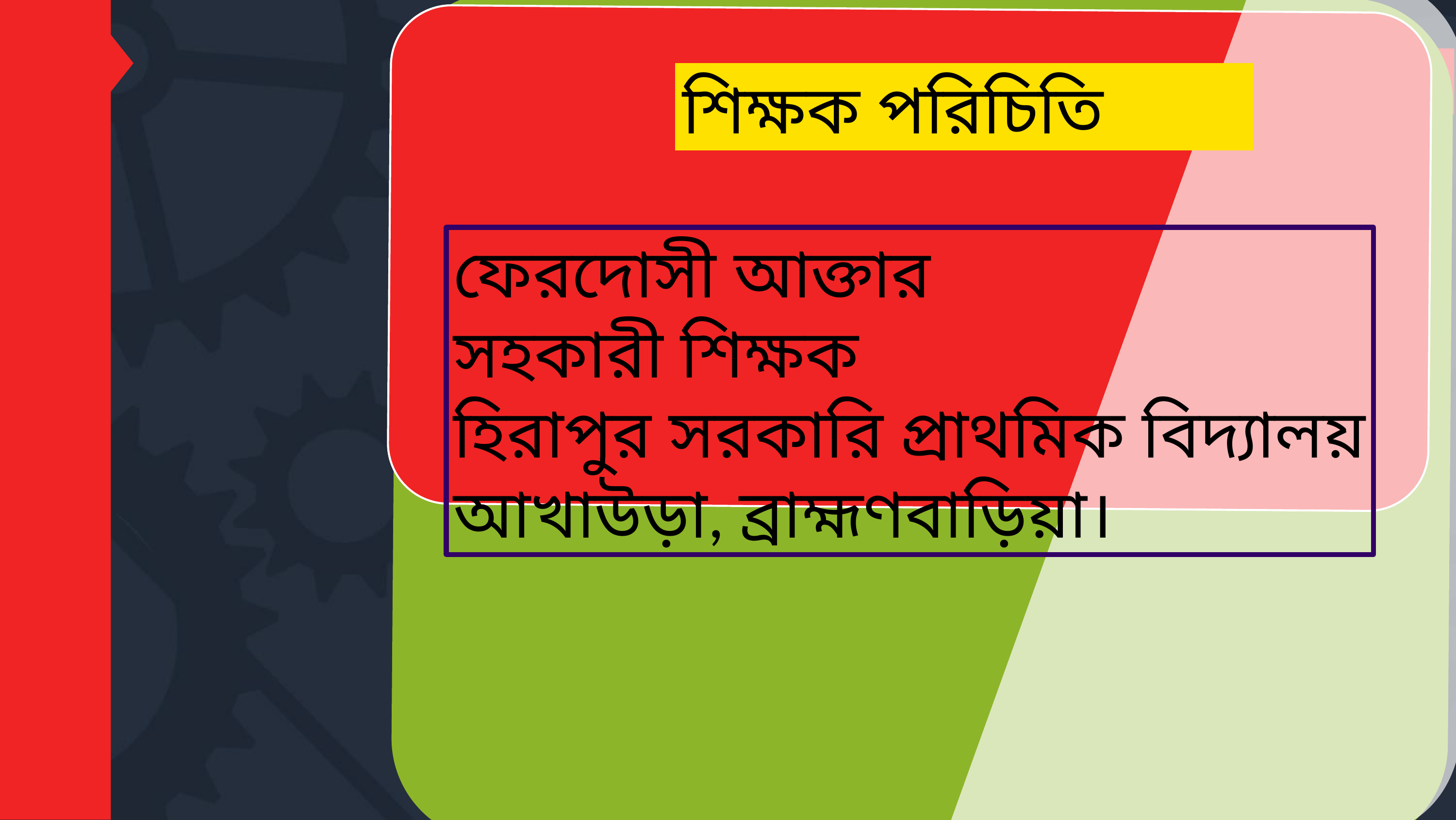

শিক্ষক পরিচিতি
ফেরদোসী আক্তার
সহকারী শিক্ষক
হিরাপুর সরকারি প্রাথমিক বিদ্যালয়
আখাউড়া, ব্রাহ্মণবাড়িয়া।
Add  your title